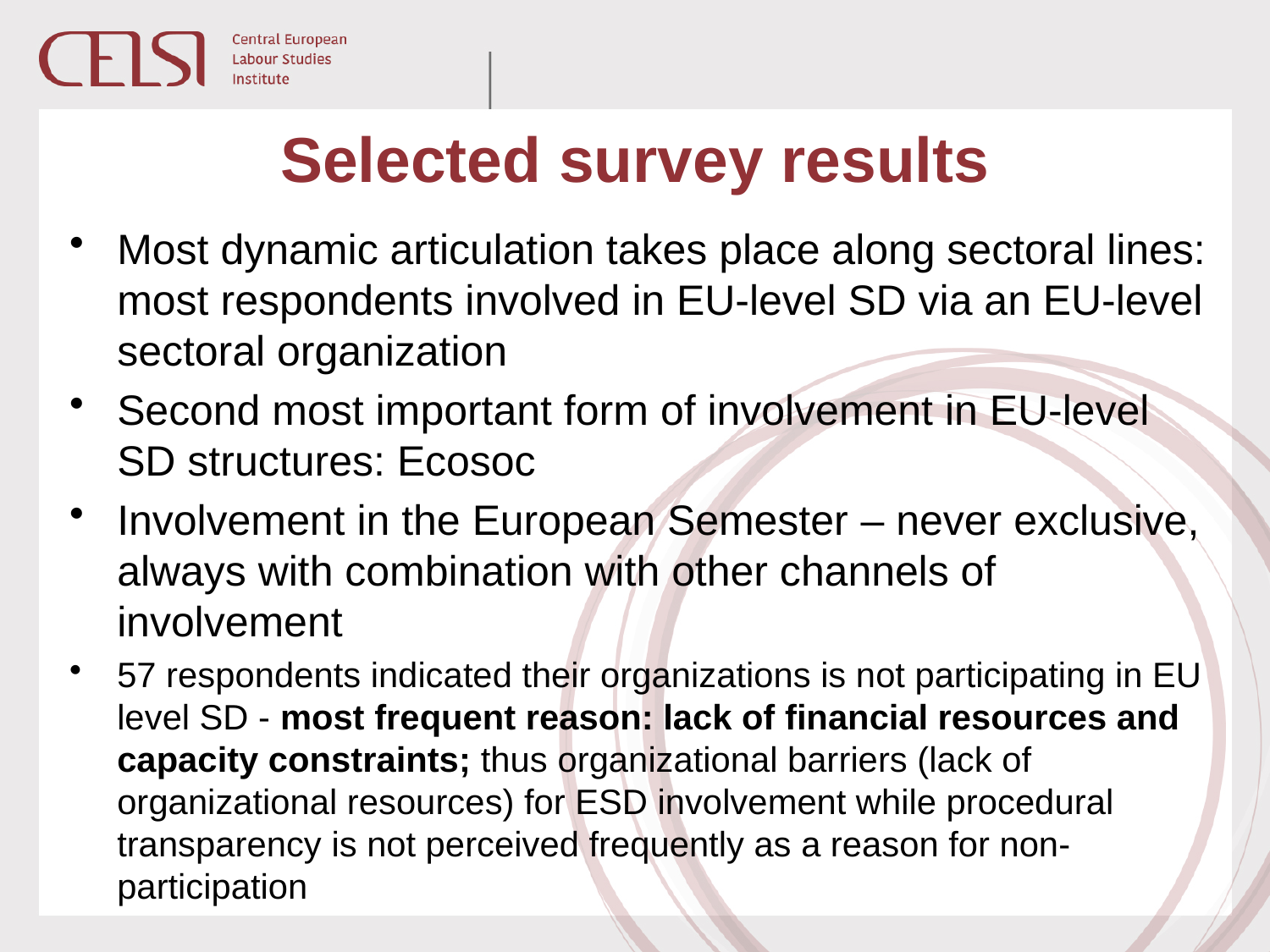

# Selected survey results
Most dynamic articulation takes place along sectoral lines: most respondents involved in EU-level SD via an EU-level sectoral organization
Second most important form of involvement in EU-level SD structures: Ecosoc
Involvement in the European Semester – never exclusive, always with combination with other channels of involvement
57 respondents indicated their organizations is not participating in EU level SD - most frequent reason: lack of financial resources and capacity constraints; thus organizational barriers (lack of organizational resources) for ESD involvement while procedural transparency is not perceived frequently as a reason for non-participation